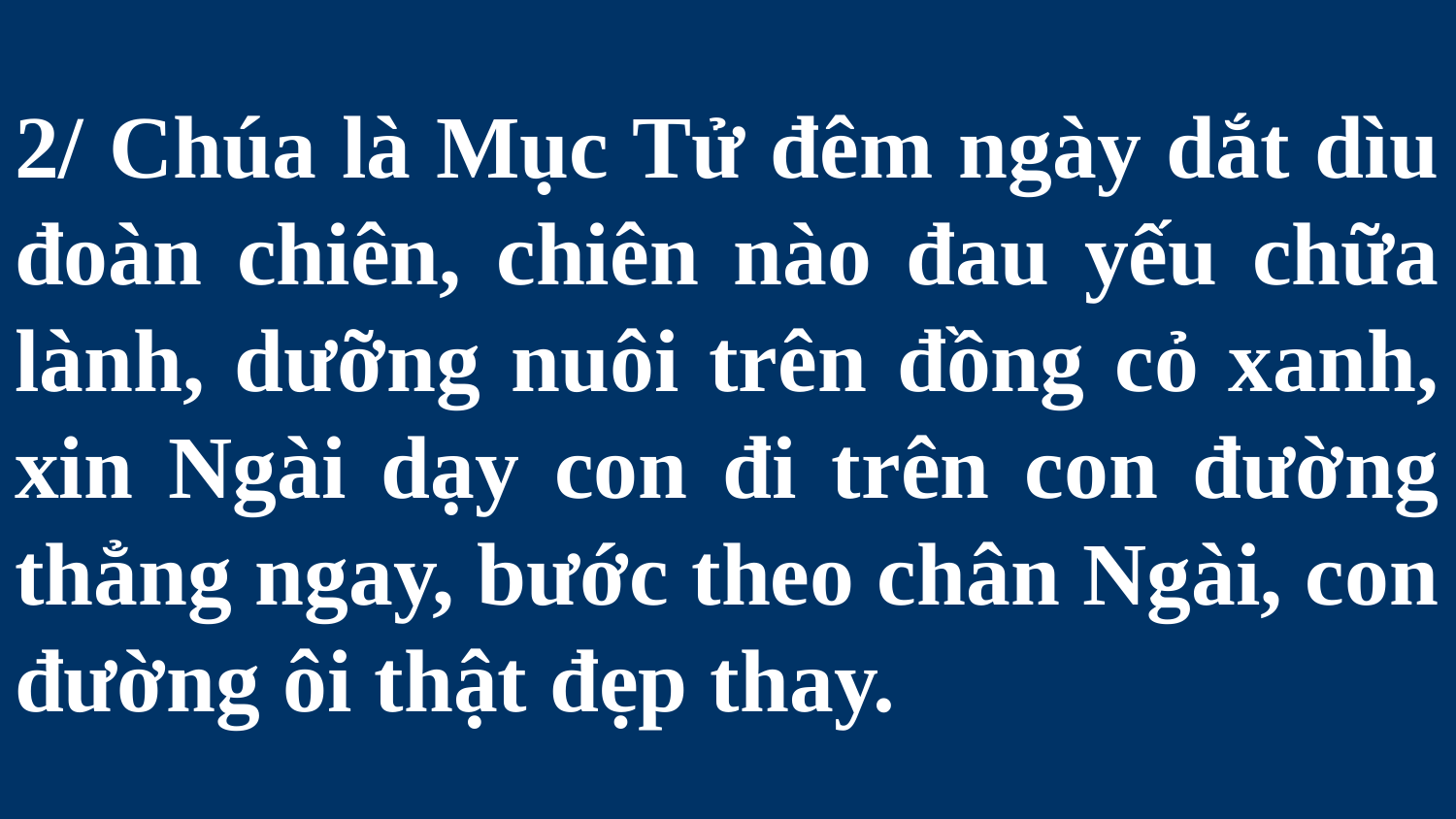

# 2/ Chúa là Mục Tử đêm ngày dắt dìu đoàn chiên, chiên nào đau yếu chữa lành, dưỡng nuôi trên đồng cỏ xanh, xin Ngài dạy con đi trên con đường thẳng ngay, bước theo chân Ngài, con đường ôi thật đẹp thay.